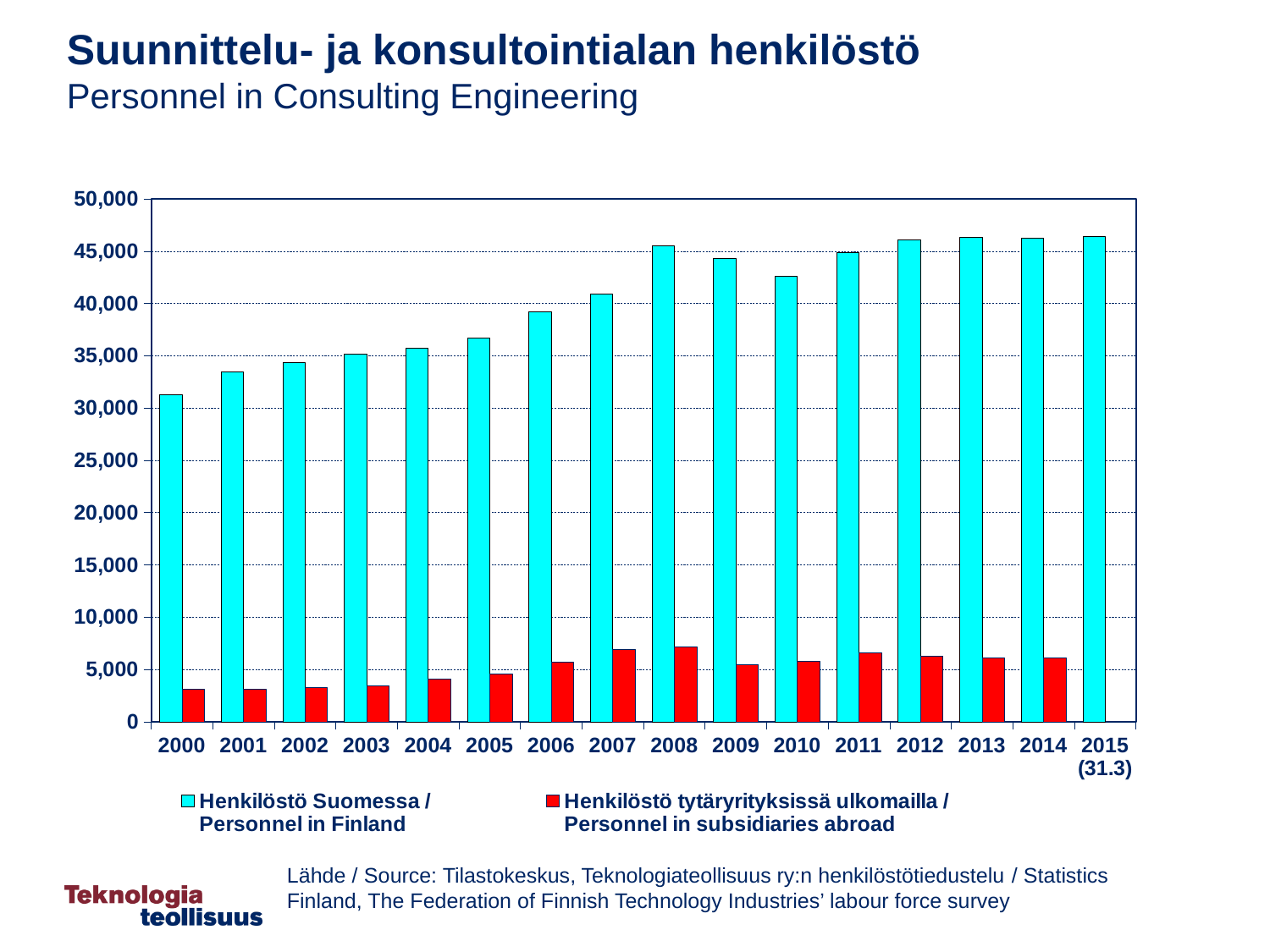

Suunnittelu- ja konsultointialan henkilöstö
Personnel in Consulting Engineering

### Chart

| Category | Henkilöstö Suomessa /
Personnel in Finland | Henkilöstö tytäryrityksissä ulkomailla /
Personnel in subsidiaries abroad |
|---|---|---|
| 2000 | 31300.0 | 3116.0 |
| 2001 | 33500.0 | 3138.0 |
| 2002 | 34400.0 | 3245.0 |
| 2003 | 35199.99999999999 | 3451.0 |
| 2004 | 35699.99999999999 | 4109.0 |
| 2005 | 36699.99999999999 | 4590.0 |
| 2006 | 39199.99999999999 | 5694.0 |
| 2007 | 40900.0 | 6910.0 |
| 2008 | 45500.0 | 7167.0 |
| 2009 | 44300.00000000001 | 5467.0 |
| 2010 | 42600.0 | 5802.0 |
| 2011 | 44900.00000000001 | 6638.0 |
| 2012 | 46099.99999999999 | 6289.0 |
| 2013 | 46300.00000000001 | 6089.0 |
| 2014 | 46267.35918137158 | 6150.0 |
| 2015 (31.3) | 46433.536989754655 | None |
Lähde / Source: Tilastokeskus, Teknologiateollisuus ry:n henkilöstötiedustelu / Statistics Finland, The Federation of Finnish Technology Industries’ labour force survey